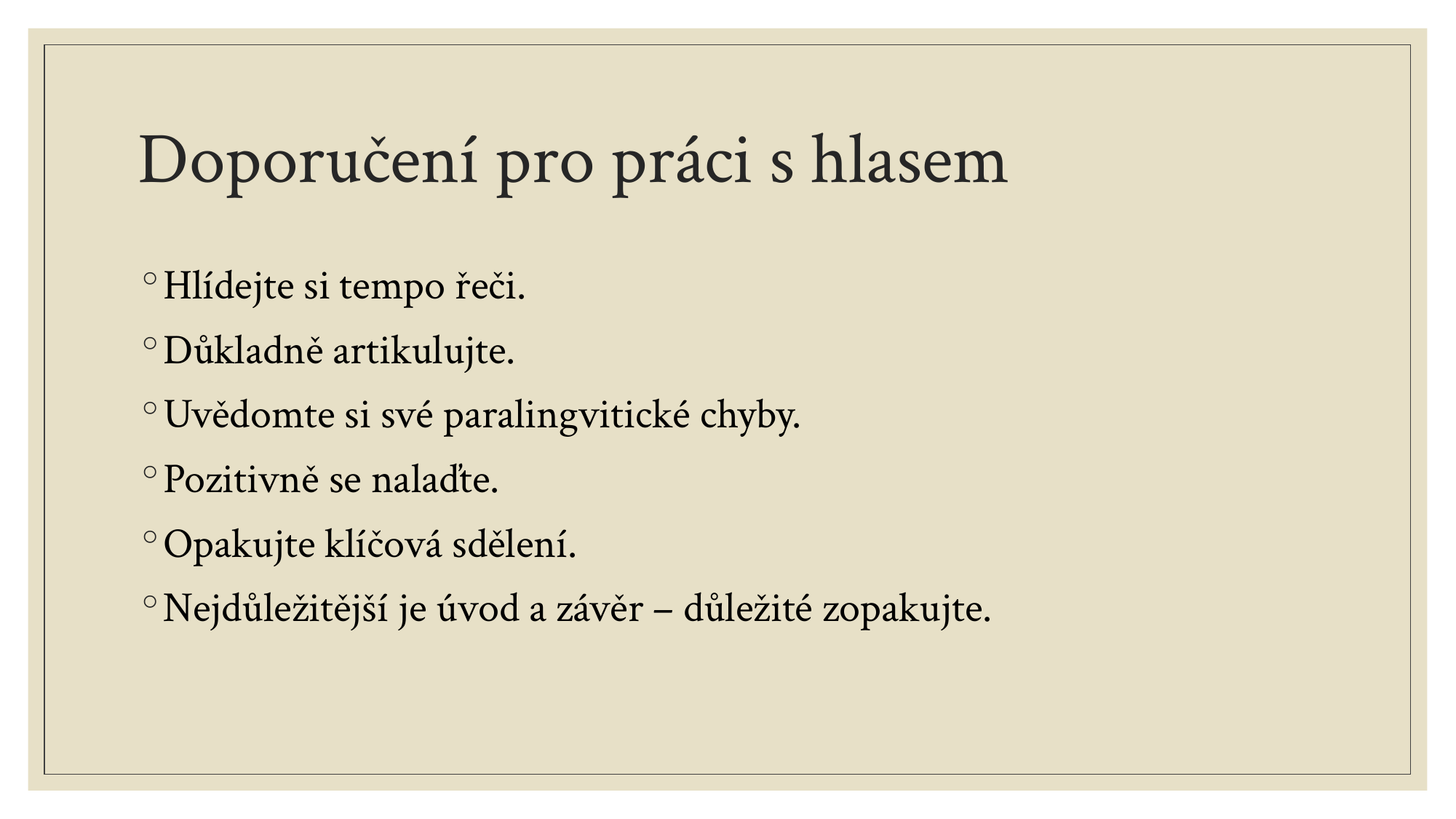

# Doporučení pro práci s hlasem
Hlídejte si tempo řeči.
Důkladně artikulujte.
Uvědomte si své paralingvitické chyby.
Pozitivně se nalaďte.
Opakujte klíčová sdělení.
Nejdůležitější je úvod a závěr – důležité zopakujte.